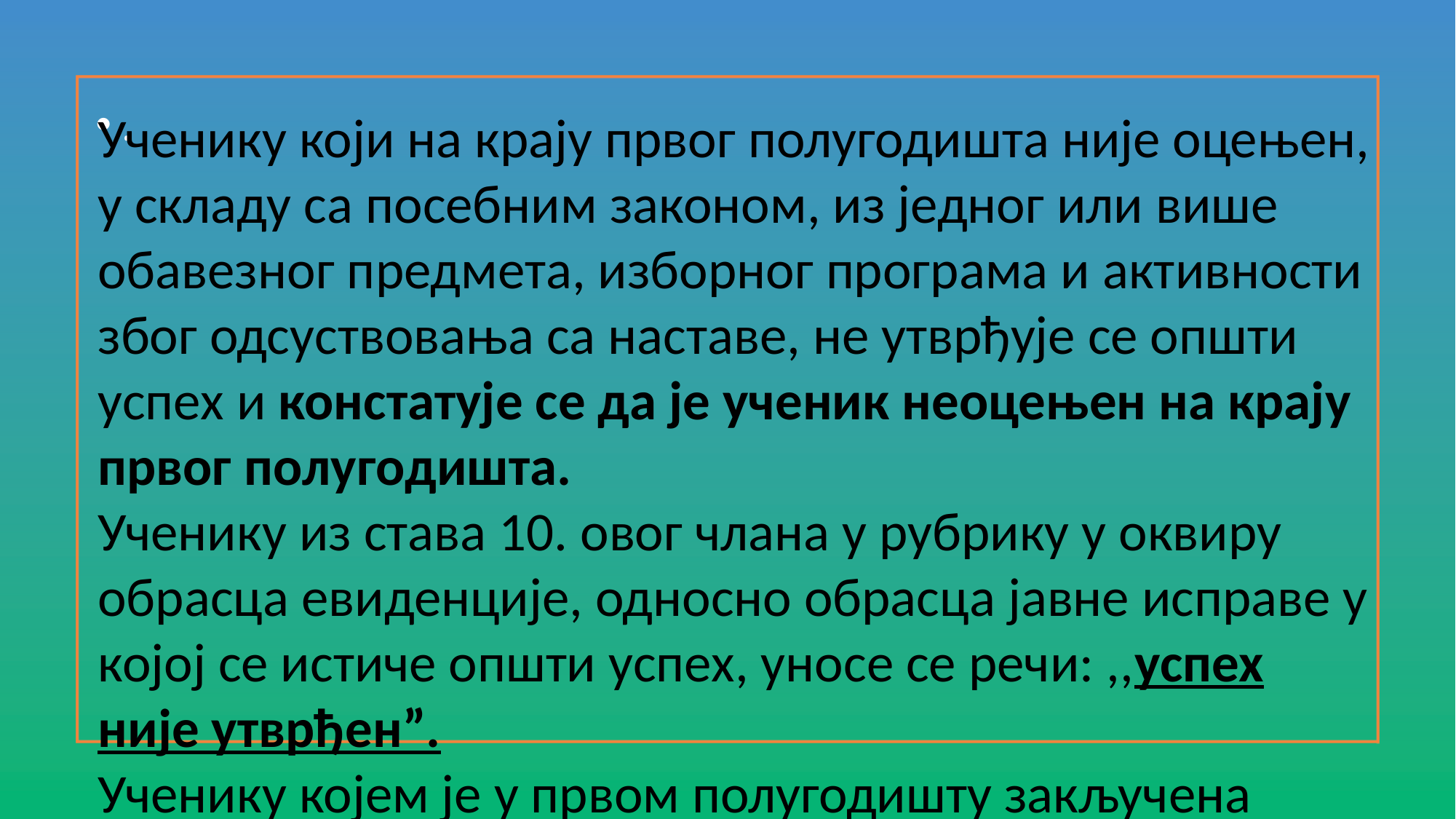

.

Ученику који на крају првог полугодишта није оцењен, у складу са посебним законом, из једног или више обавезног предмета, изборног програма и активности због одсуствовања са наставе, не утврђује се општи успех и констатује се да је ученик неоцењен на крају првог полугодишта.
Ученику из става 10. овог члана у рубрику у оквиру обрасца евиденције, односно обрасца јавне исправе у којој се истиче општи успех, уносе се речи: ,,успех није утврђенˮ.
Ученику којем је у првом полугодишту закључена оцена из обавезног предмета, изборног програма и активности, а који у другом полугодишту није оцењен пре упућивања на разредни испит школа може, имајући у виду најбољи интерес ученика, да омогући оцењивање у складу са посебним законом.

Обавештавање о оцењивању
Члан 20.
На почетку школске године ученици и родитељи обавештавају се о критеријумима, начину, поступку, динамици и распореду оцењивања из свих обавезних предмета, изборних програма, активности и владања.
Одељењски старешина је обавезан да благовремено, а најмање четири пута у току школске године, на примерен начин обавештава родитеље о постигнућима ученика, напредовању, мотивацији за учење и напредовање, владању и другим питањима од значаја за образовање и васпитање.
Обавезан део обавештења родитељу, у делу владања, је обавештење о редовности похађања наставе, као и изречене васпитне и васпитно-дисциплинске мере.
Родитељ може од школе да тражи стручну помоћ у решавању образовних-васпитних проблема детета, ако их уочи.
Ако родитељ не долази на родитељске и индивидуалне састанке, одељењски старешина је дужан да га благовремено, званично, у писменој форми обавести о успеху и оценама, евентуалним тешкоћама и изостанцима ученика и последицама изостајања ученика и позове га на индивидуални разговор.
Ако се родитељ у року од 15 дана од дана добијања позива не одазове на позив из става 5. овог члана, школа ће о томе обавестити надлежни центар за социјални рад и затражити његово поступање.
Школа у последњој недељи првог полугодишта, као и последњој недељи наставне године не организује родитељске сас